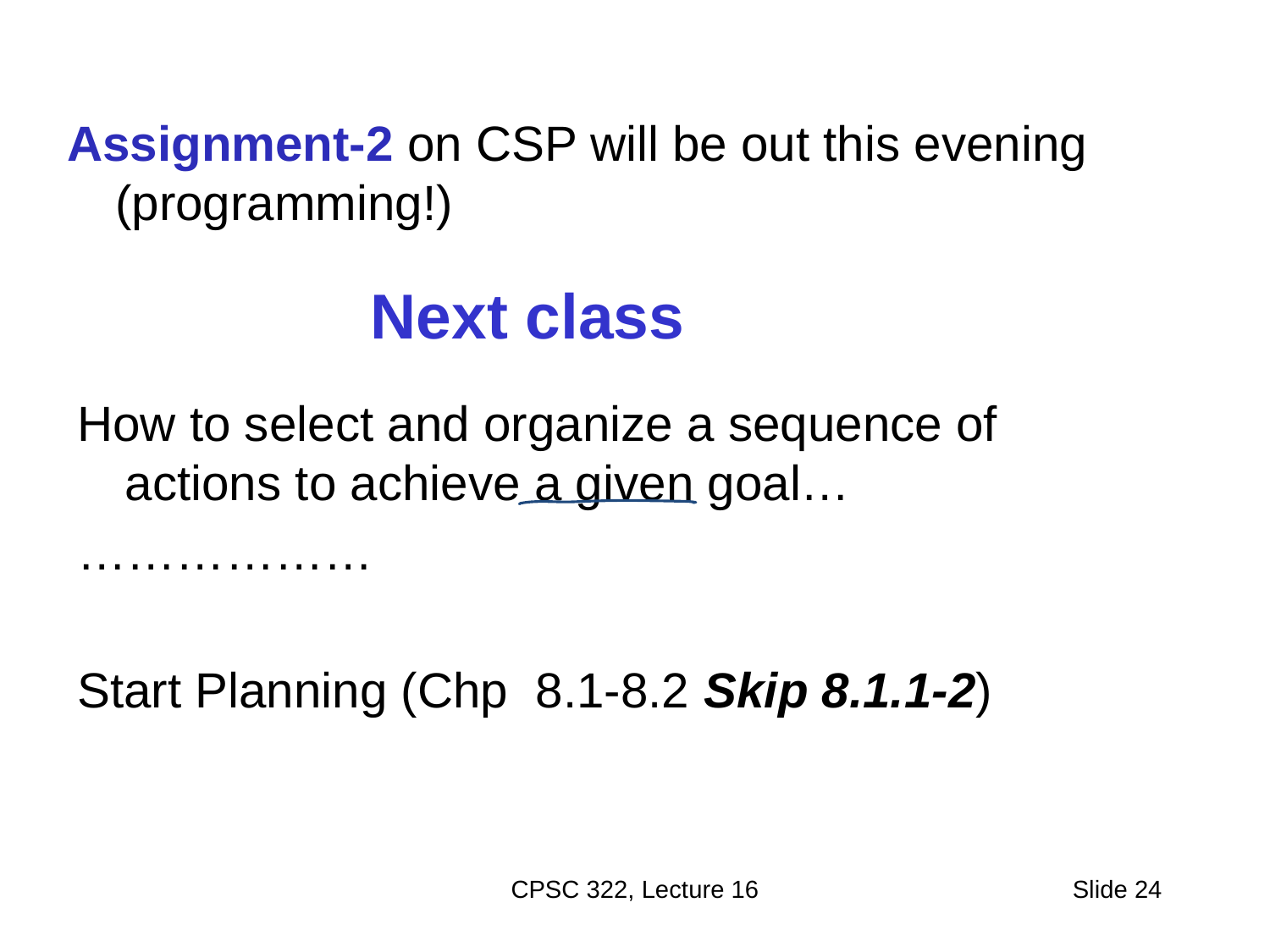

Assignment-2 on CSP will be out this evening (programming!)

# Next class
How to select and organize a sequence of actions to achieve a given goal…
………………

Start Planning (Chp  8.1-8.2 Skip 8.1.1-2)

CPSC 322, Lecture 16
Slide 24